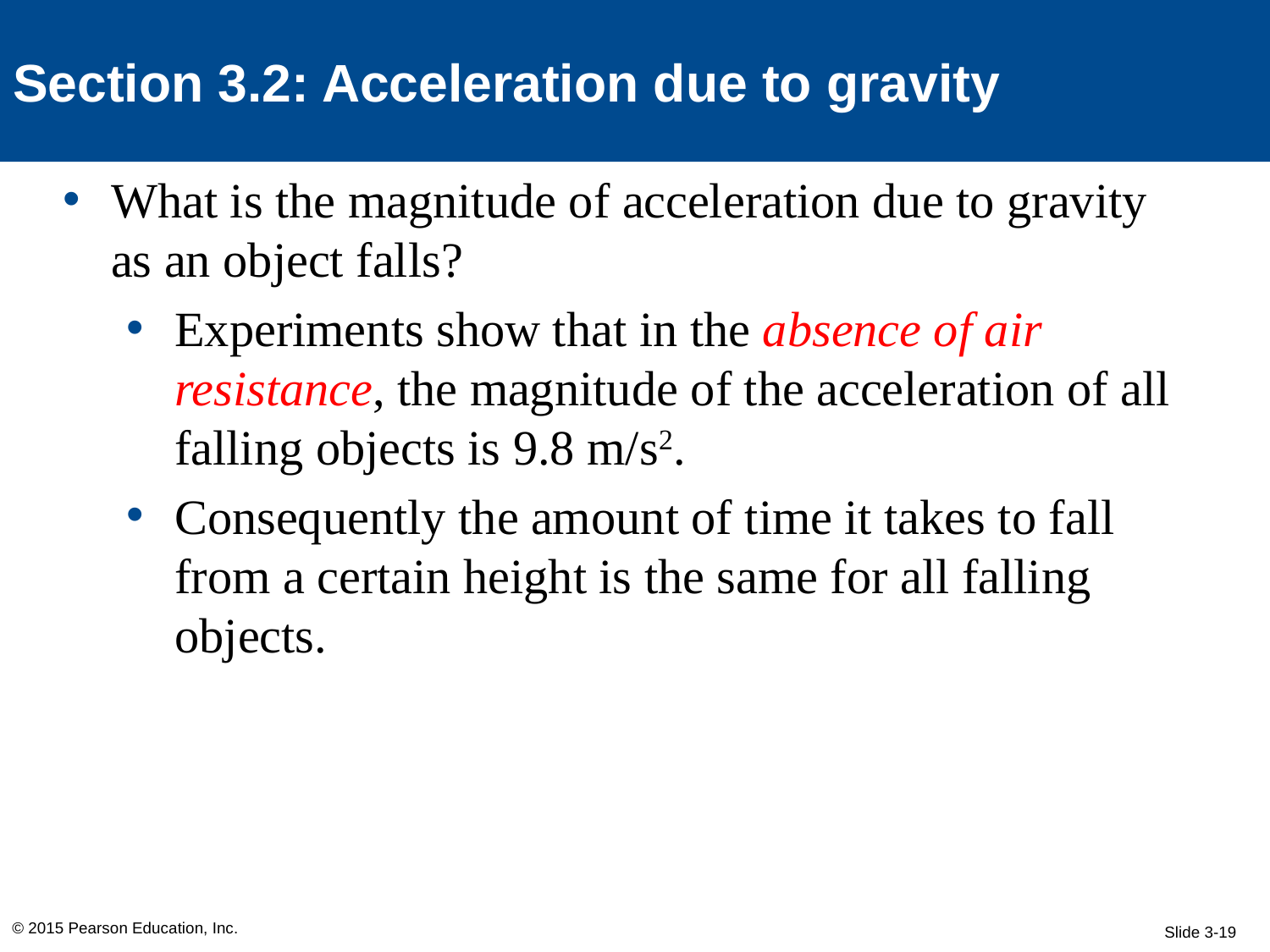

Section 3.2: Acceleration due to gravity
What is the magnitude of acceleration due to gravity as an object falls?
Experiments show that in the absence of air resistance, the magnitude of the acceleration of all falling objects is 9.8 m/s2.
Consequently the amount of time it takes to fall from a certain height is the same for all falling objects.
© 2015 Pearson Education, Inc.